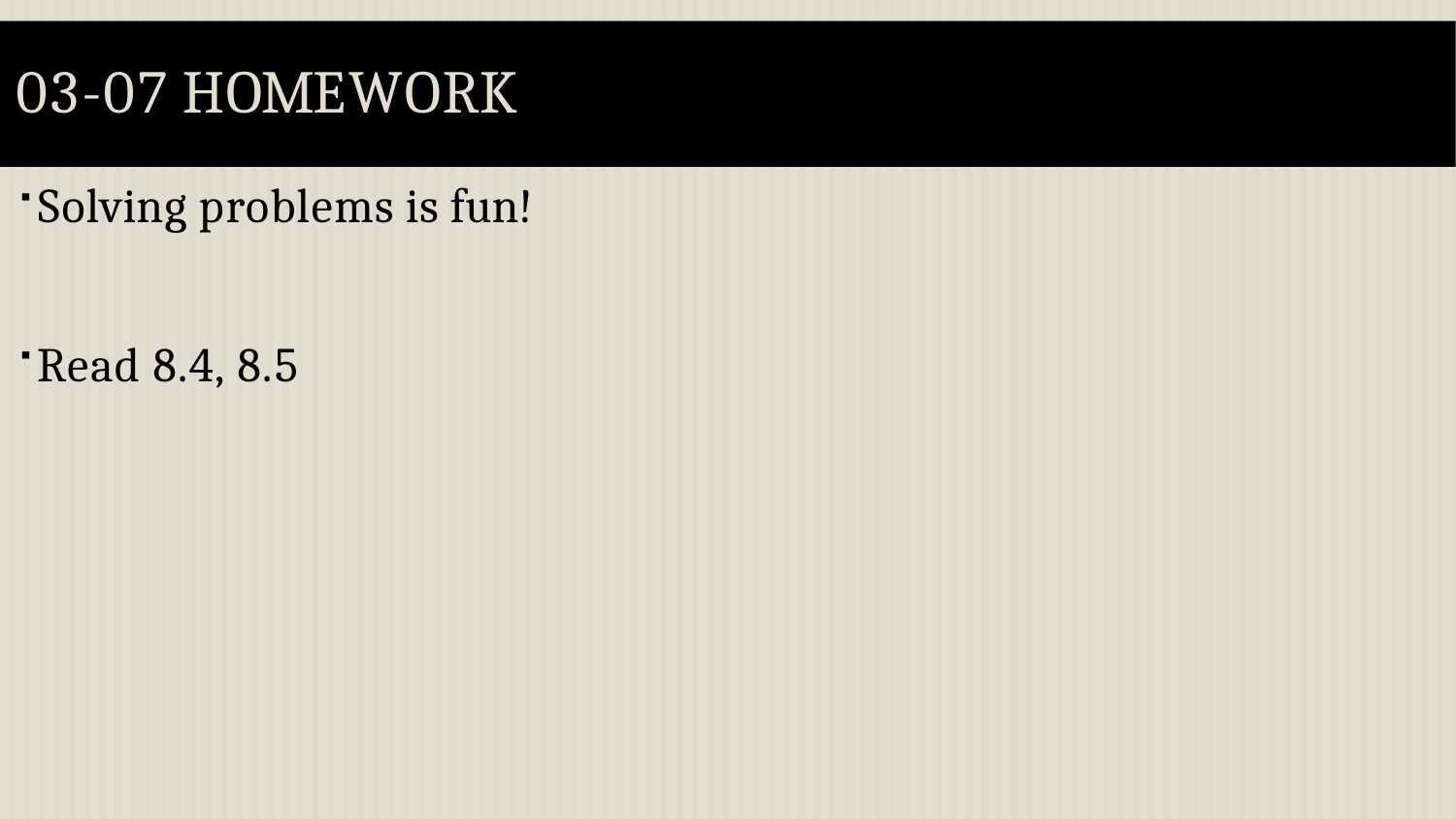

# 03-07 Homework
Solving problems is fun!

Read 8.4, 8.5